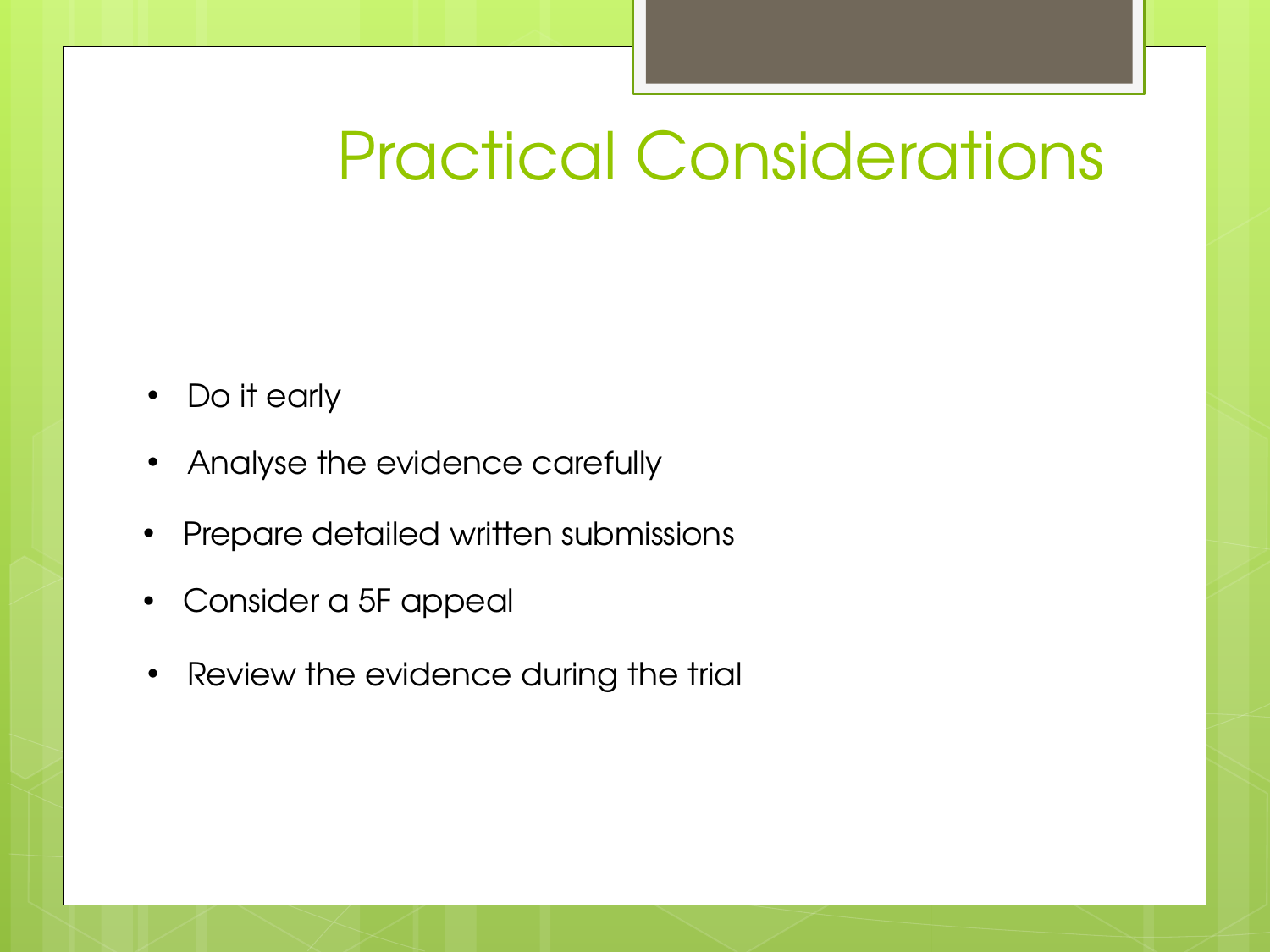

Practical Considerations
 & South Australia
Do it early

Analyse the evidence carefully

Prepare detailed written submissions

Consider a 5F appeal
Review the evidence during the trial